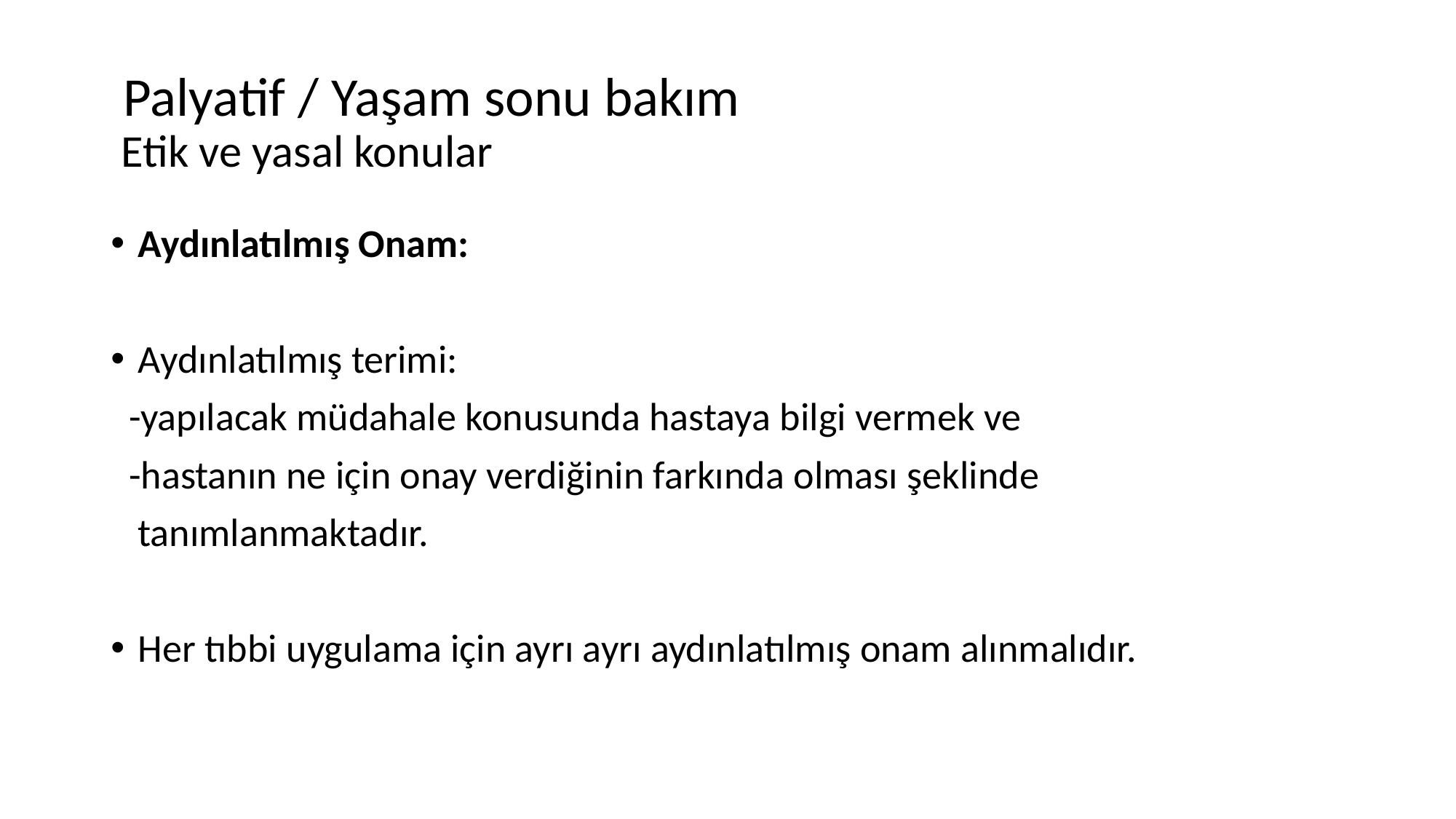

# Palyatif / Yaşam sonu bakım Etik ve yasal konular
Aydınlatılmış Onam:

Aydınlatılmış terimi:
  -yapılacak müdahale konusunda hastaya bilgi vermek ve
  -hastanın ne için onay verdiğinin farkında olması şeklinde
   tanımlanmaktadır.

Her tıbbi uygulama için ayrı ayrı aydınlatılmış onam alınmalıdır.